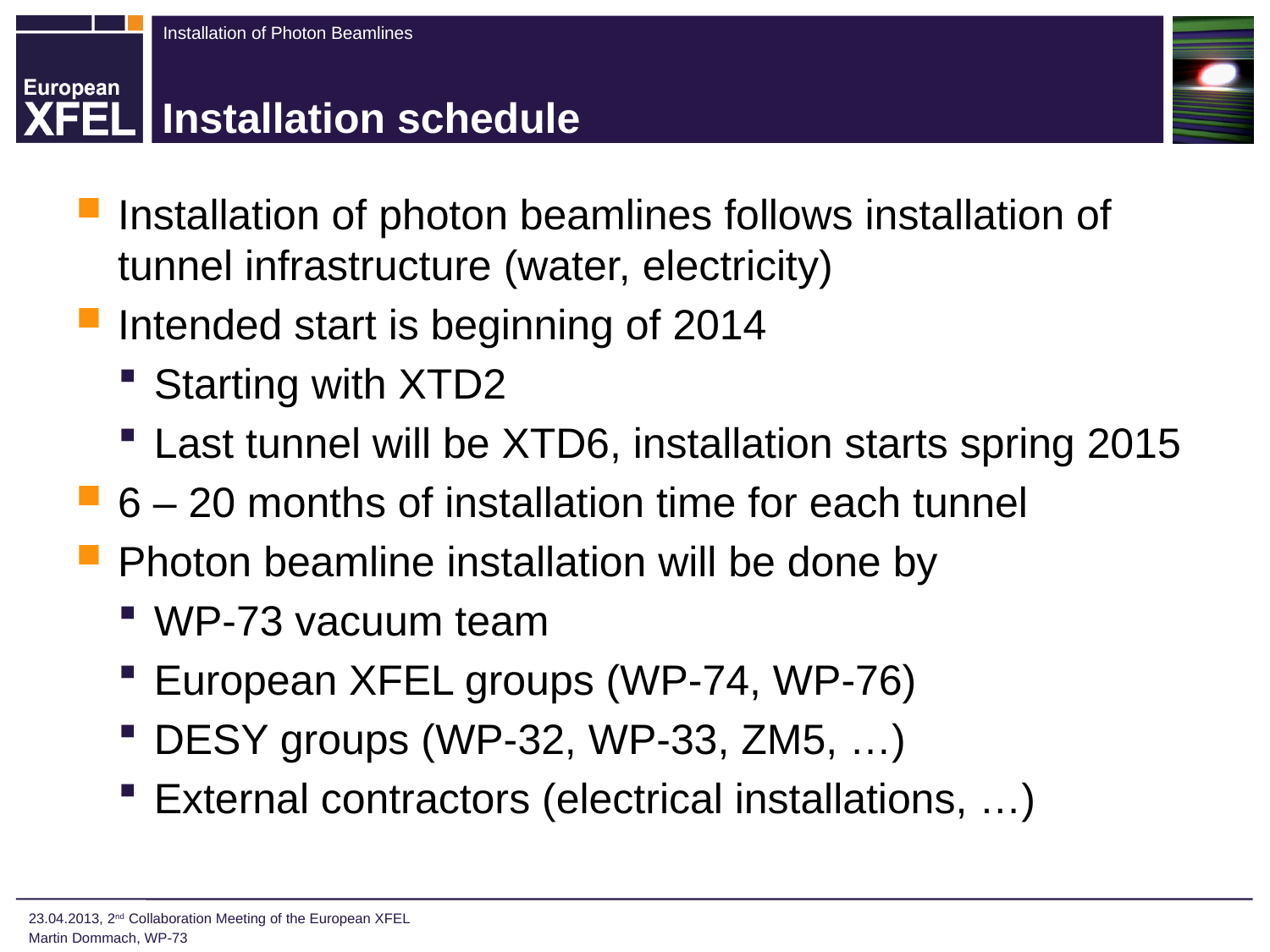

# Installation schedule
Installation of photon beamlines follows installation of tunnel infrastructure (water, electricity)
Intended start is beginning of 2014
Starting with XTD2
Last tunnel will be XTD6, installation starts spring 2015
6 – 20 months of installation time for each tunnel
Photon beamline installation will be done by
WP-73 vacuum team
European XFEL groups (WP-74, WP-76)
DESY groups (WP-32, WP-33, ZM5, …)
External contractors (electrical installations, …)

23.04.2013, 2nd Collaboration Meeting of the European XFEL
Martin Dommach, WP-73